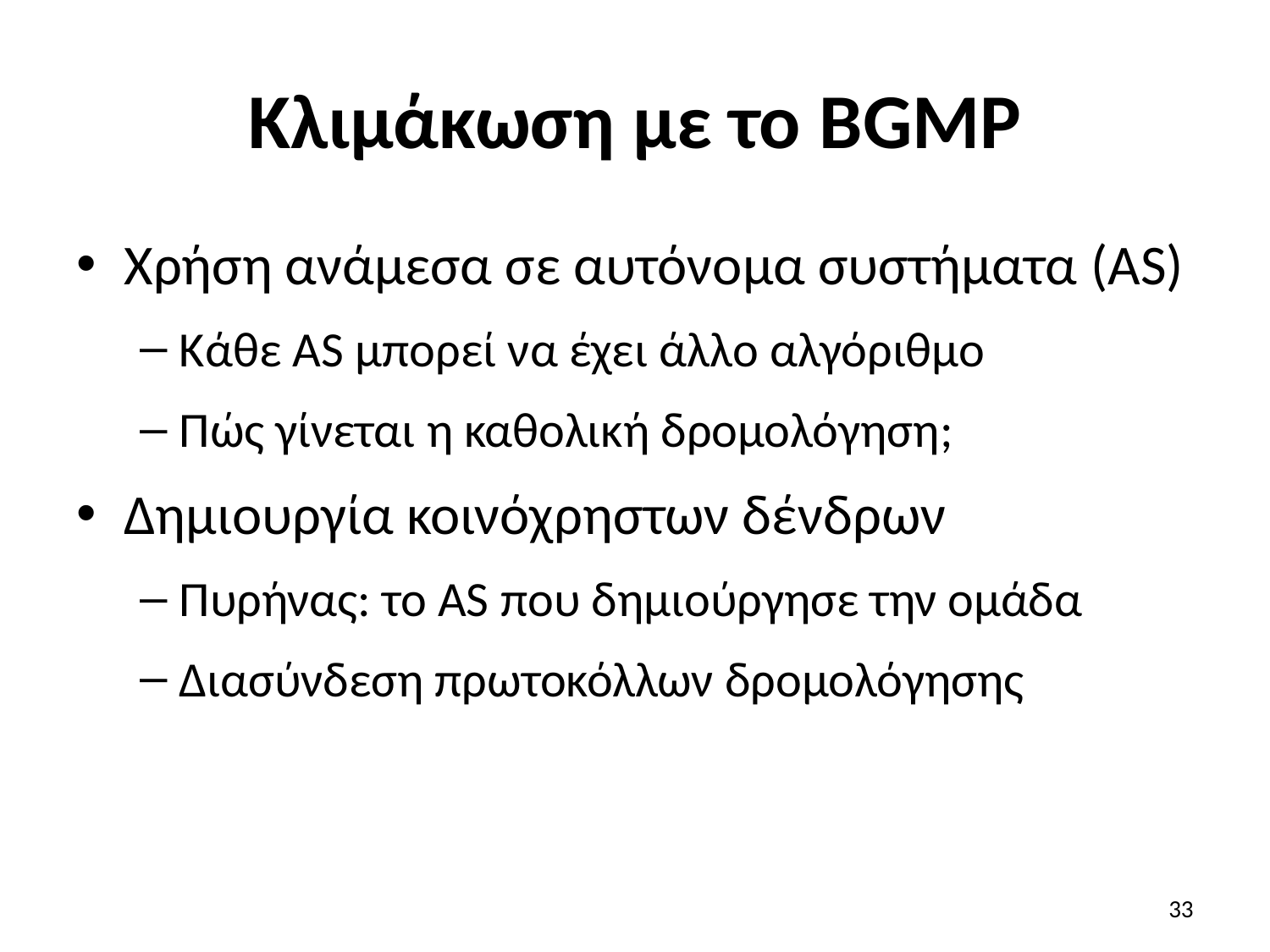

# Κλιμάκωση με το BGMP
Χρήση ανάμεσα σε αυτόνομα συστήματα (AS)
Κάθε AS μπορεί να έχει άλλο αλγόριθμο
Πώς γίνεται η καθολική δρομολόγηση;
Δημιουργία κοινόχρηστων δένδρων
Πυρήνας: το AS που δημιούργησε την ομάδα
Διασύνδεση πρωτοκόλλων δρομολόγησης
33